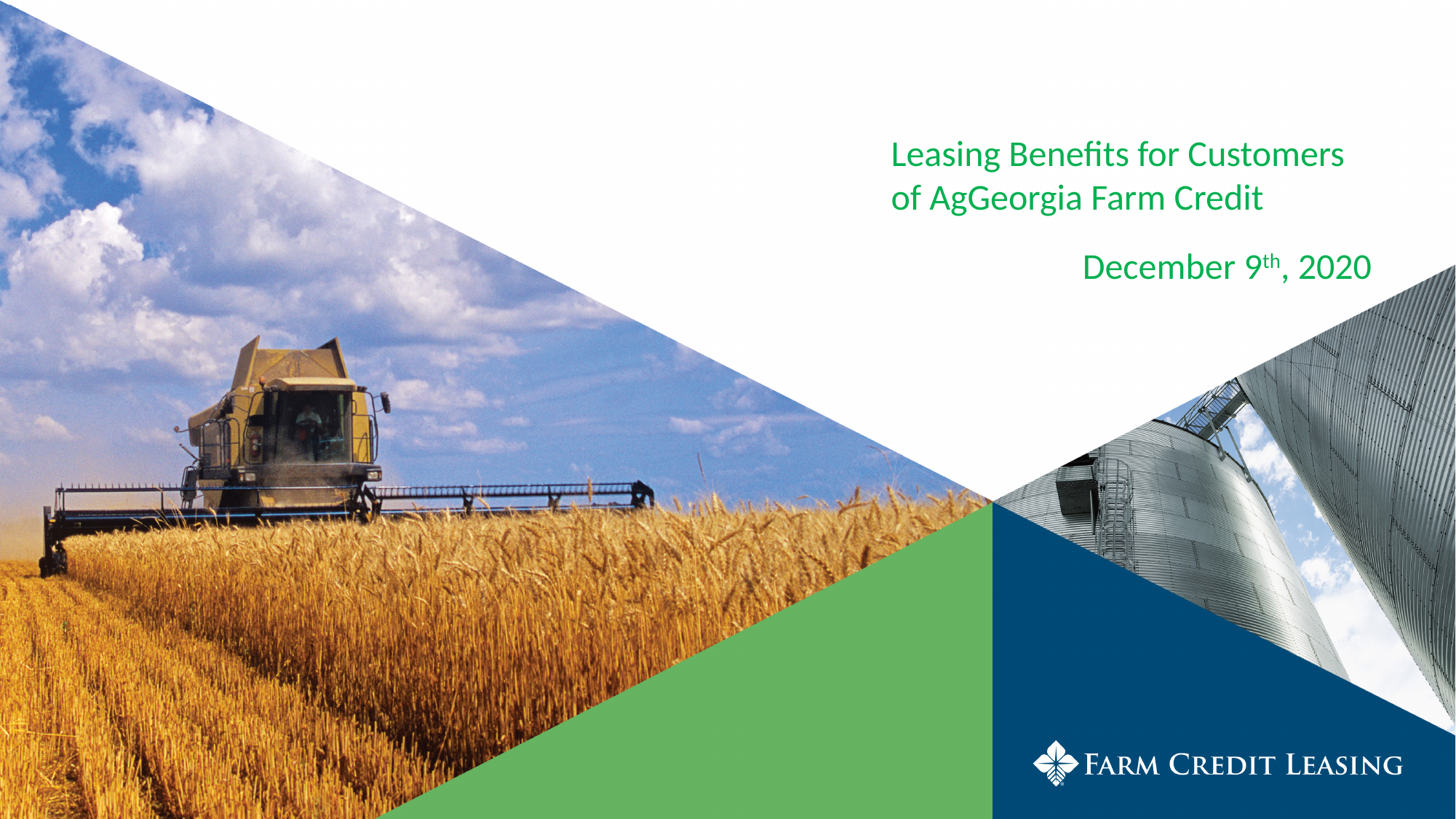

#
Leasing Benefits for Customers
of AgGeorgia Farm Credit
December 9th, 2020